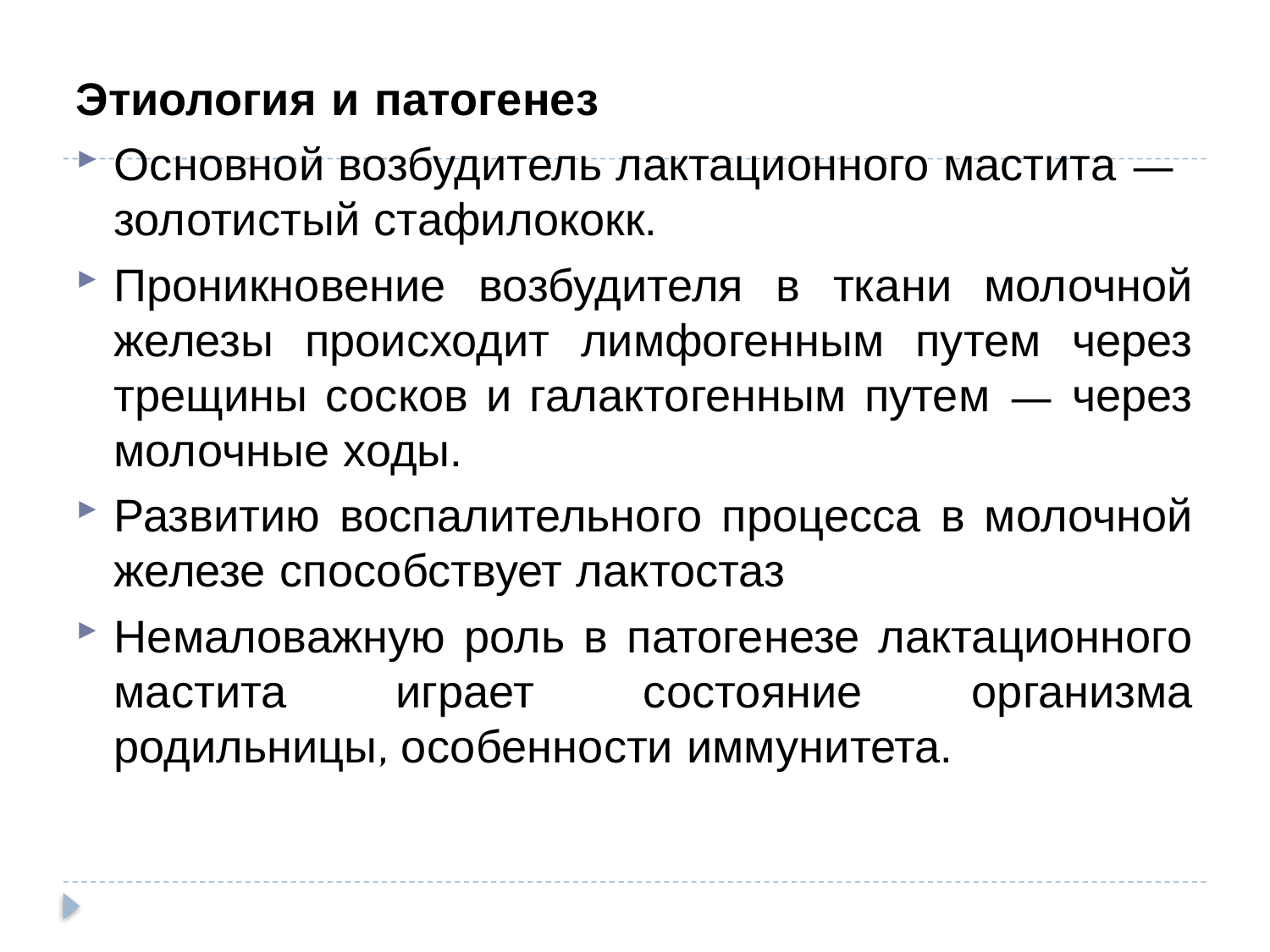

Этиология и патогенез
Основной возбудитель лактационного мастита — золотистый стафилококк.
Проникновение возбудителя в ткани молочной железы происходит лимфогенным путем через трещины сосков и галактогенным путем — через молочные ходы.
Развитию воспалительного процесса в молочной железе способствует лактостаз
Немаловажную роль в патогенезе лактационного мастита играет состояние организма родильницы, особенности иммунитета.